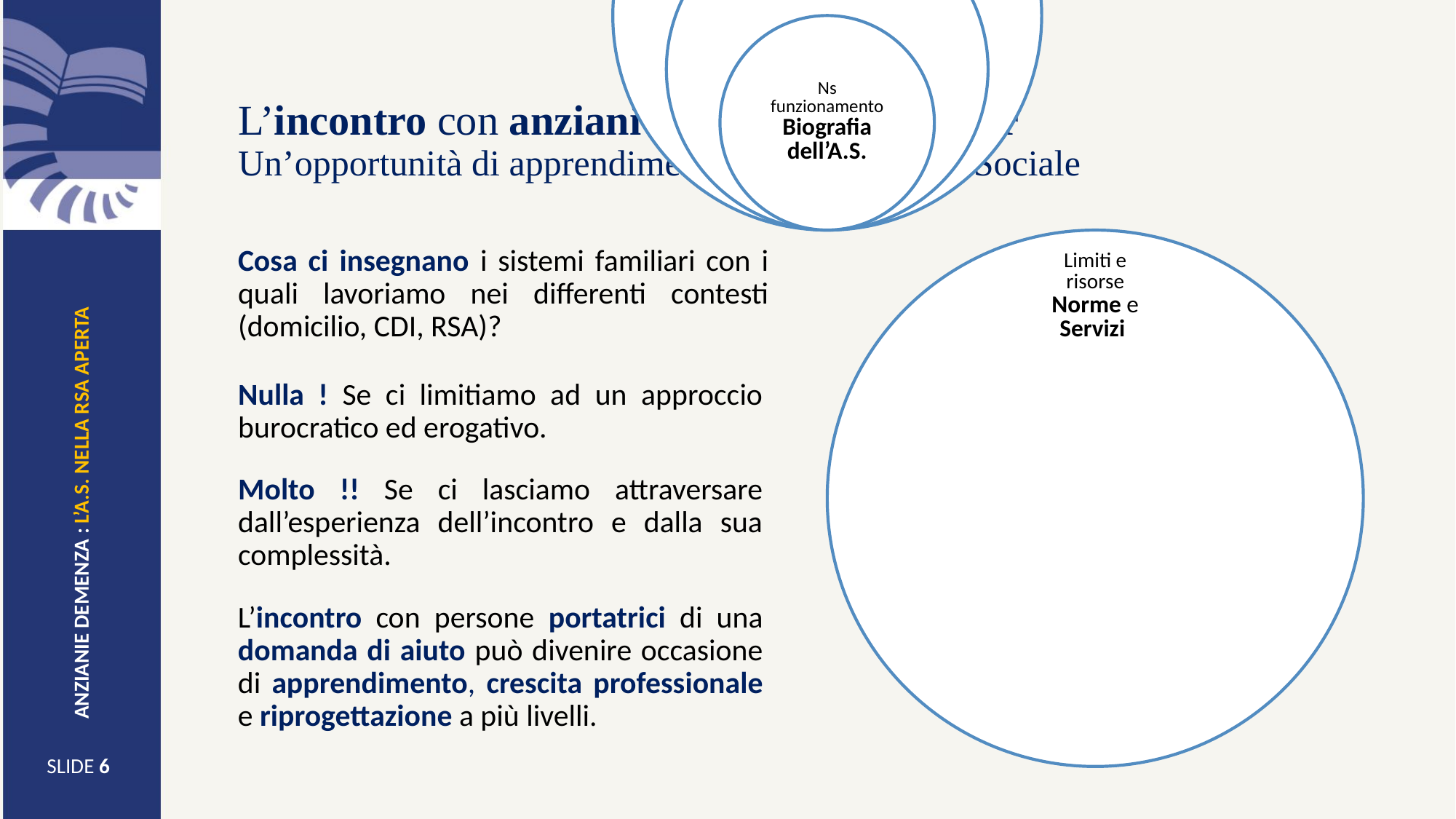

# L’incontro con anziani e familiari caregiver Un’opportunità di apprendimento per l’Assistente Sociale
Limiti e risorse Norme e Servizi
Cosa ci insegnano i sistemi familiari con i quali lavoriamo nei differenti contesti (domicilio, CDI, RSA)?
Nulla ! Se ci limitiamo ad un approccio burocratico ed erogativo.
Molto !! Se ci lasciamo attraversare dall’esperienza dell’incontro e dalla sua complessità.
ANZIANIE DEMENZA : L’A.S. NELLA RSA APERTA
L’incontro con persone portatrici di una domanda di aiuto può divenire occasione di apprendimento, crescita professionale e riprogettazione a più livelli.
SLIDE 6